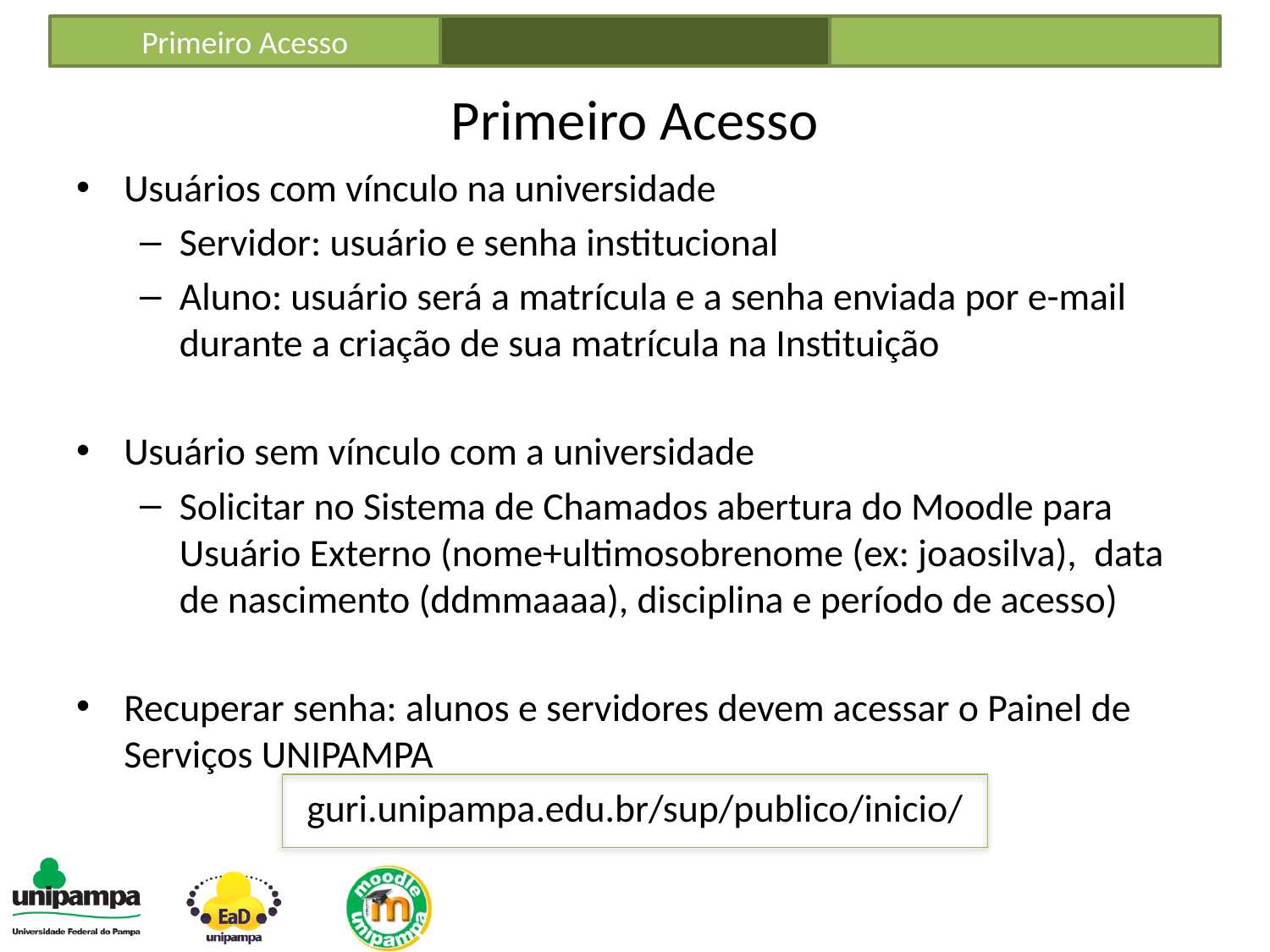

Primeiro Acesso

# Primeiro Acesso
Usuários com vínculo na universidade
Servidor: usuário e senha institucional
Aluno: usuário será a matrícula e a senha enviada por e-mail durante a criação de sua matrícula na Instituição

Usuário sem vínculo com a universidade
Solicitar no Sistema de Chamados abertura do Moodle para Usuário Externo (nome+ultimosobrenome (ex: joaosilva),  data de nascimento (ddmmaaaa), disciplina e período de acesso)

Recuperar senha: alunos e servidores devem acessar o Painel de Serviços UNIPAMPA
guri.unipampa.edu.br/sup/publico/inicio/